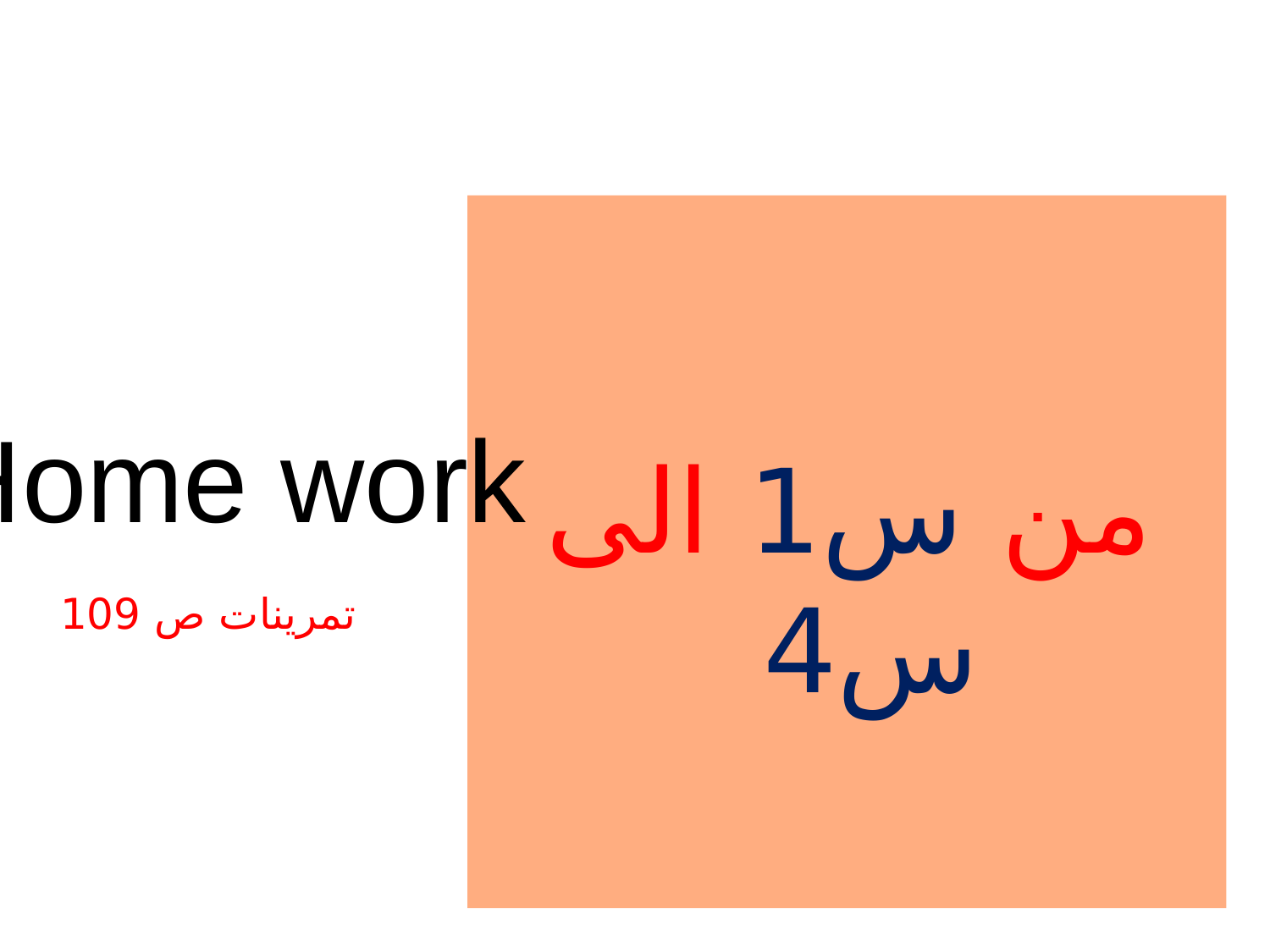

# Home work
من س1 الى س4
تمرينات ص 109